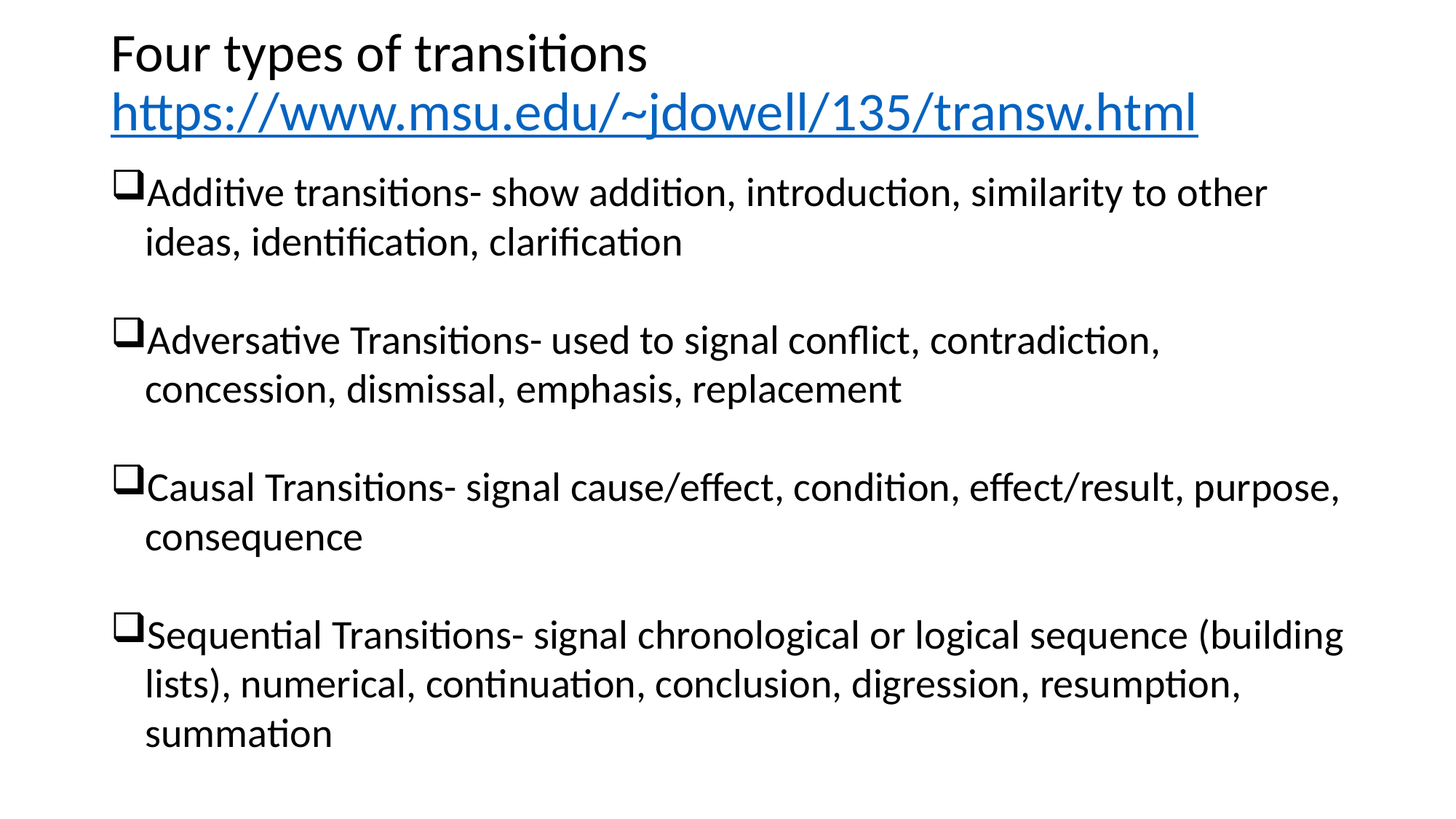

# Four types of transitions https://www.msu.edu/~jdowell/135/transw.html
Additive transitions- show addition, introduction, similarity to other ideas, identification, clarification

Adversative Transitions- used to signal conflict, contradiction, concession, dismissal, emphasis, replacement

Causal Transitions- signal cause/effect, condition, effect/result, purpose, consequence

Sequential Transitions- signal chronological or logical sequence (building lists), numerical, continuation, conclusion, digression, resumption, summation